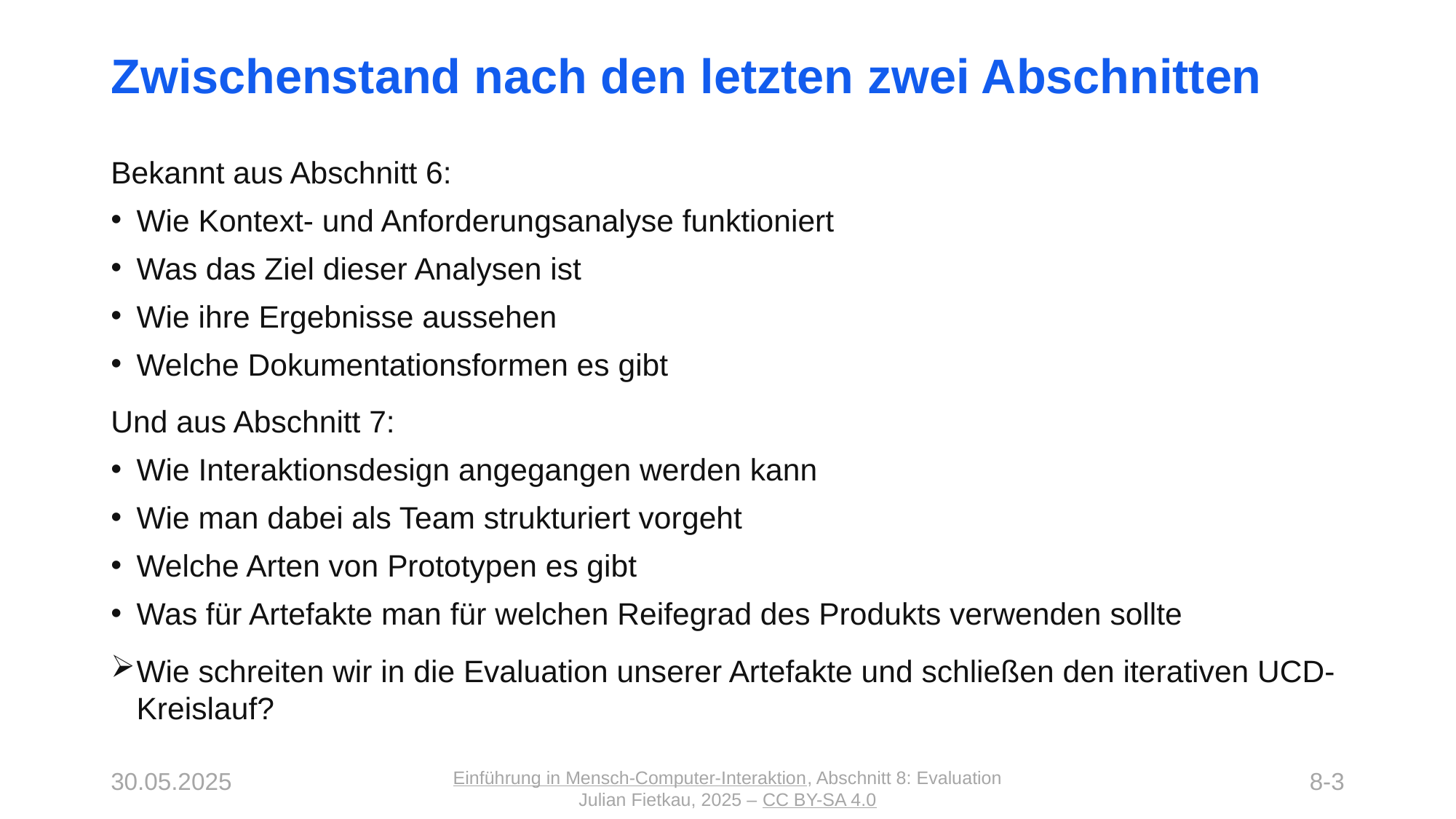

# Zwischenstand nach den letzten zwei Abschnitten
Bekannt aus Abschnitt 6:
Wie Kontext- und Anforderungsanalyse funktioniert
Was das Ziel dieser Analysen ist
Wie ihre Ergebnisse aussehen
Welche Dokumentationsformen es gibt
Und aus Abschnitt 7:
Wie Interaktionsdesign angegangen werden kann
Wie man dabei als Team strukturiert vorgeht
Welche Arten von Prototypen es gibt
Was für Artefakte man für welchen Reifegrad des Produkts verwenden sollte
Wie schreiten wir in die Evaluation unserer Artefakte und schließen den iterativen UCD-Kreislauf?